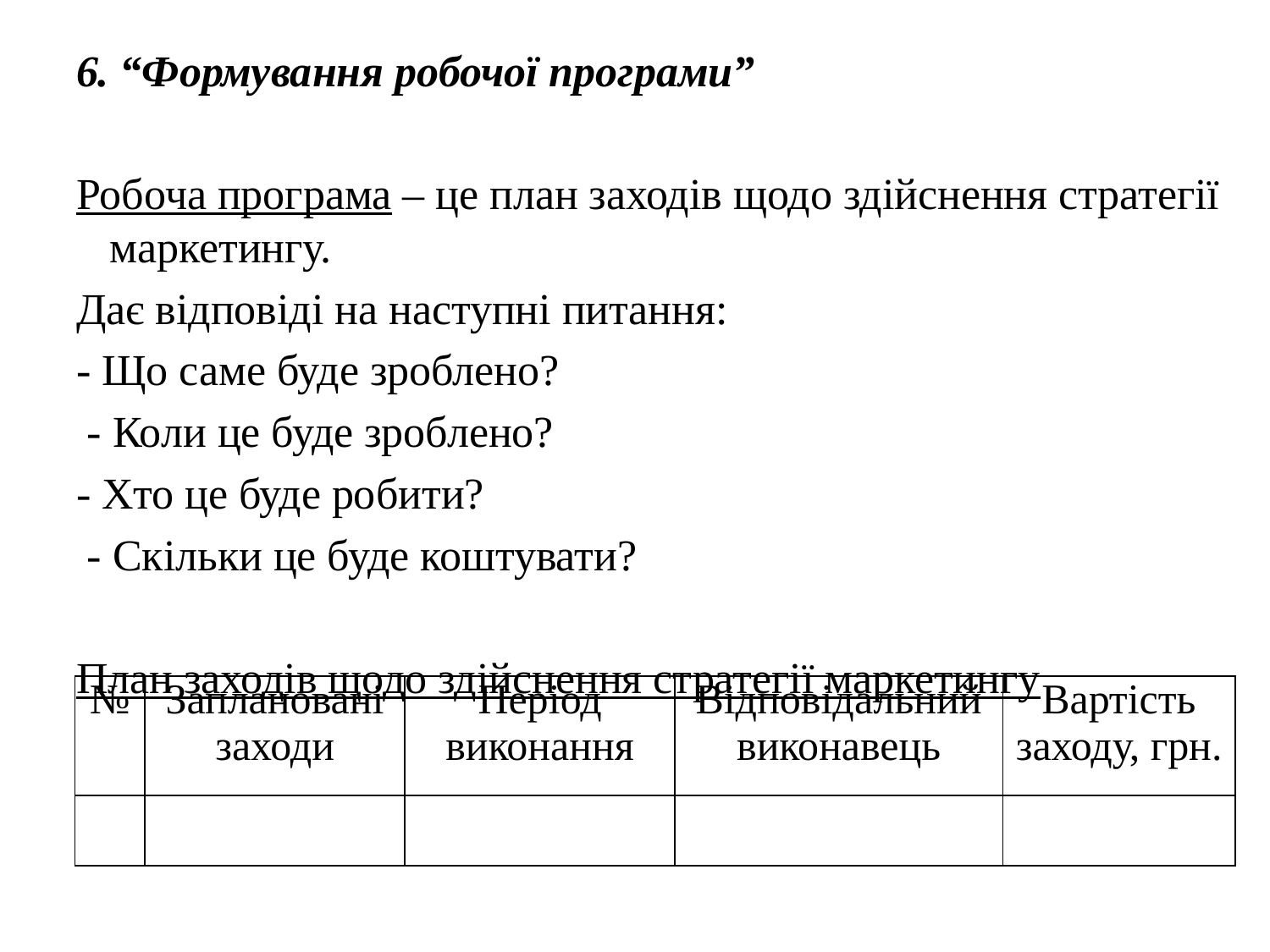

6. “Формування робочої програми”

Робоча програма – це план заходів щодо здійснення стратегії маркетингу.
Дає відповіді на наступні питання:
- Що саме буде зроблено?
 - Коли це буде зроблено?
- Хто це буде робити?
 - Скільки це буде коштувати?

План заходів щодо здійснення стратегії маркетингу
| № | Заплановані заходи | Період виконання | Відповідальний виконавець | Вартість заходу, грн. |
| --- | --- | --- | --- | --- |
|  |  |  |  |  |